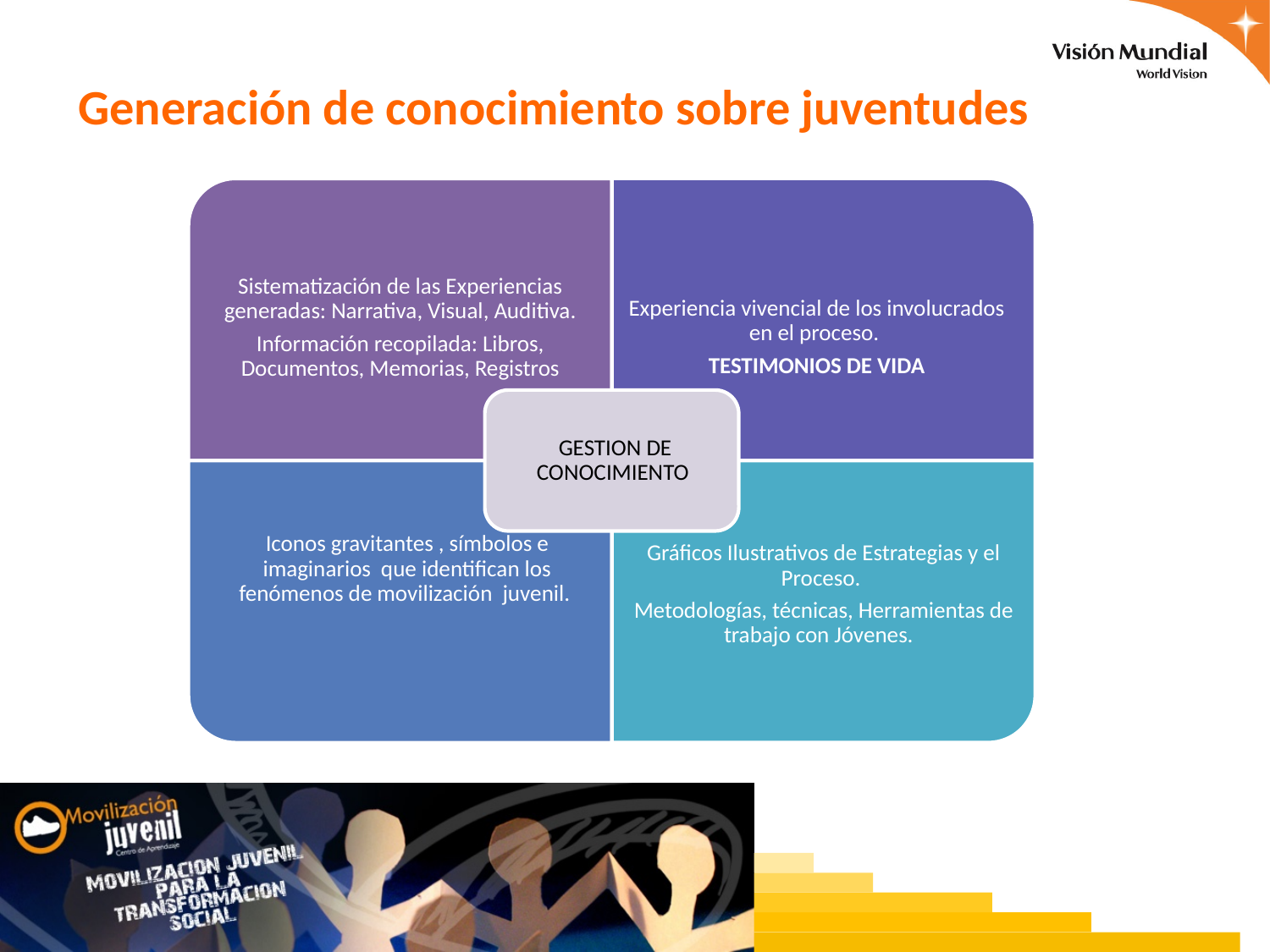

# Generación de conocimiento sobre juventudes

Sistematización de las Experiencias generadas: Narrativa, Visual, Auditiva.
Información recopilada: Libros, Documentos, Memorias, Registros

Experiencia vivencial de los involucrados en el proceso.
TESTIMONIOS DE VIDA
Iconos gravitantes , símbolos e imaginarios  que identifican los fenómenos de movilización  juvenil.

Gráficos Ilustrativos de Estrategias y el Proceso.
Metodologías, técnicas, Herramientas de trabajo con Jóvenes.
GESTION DE CONOCIMIENTO